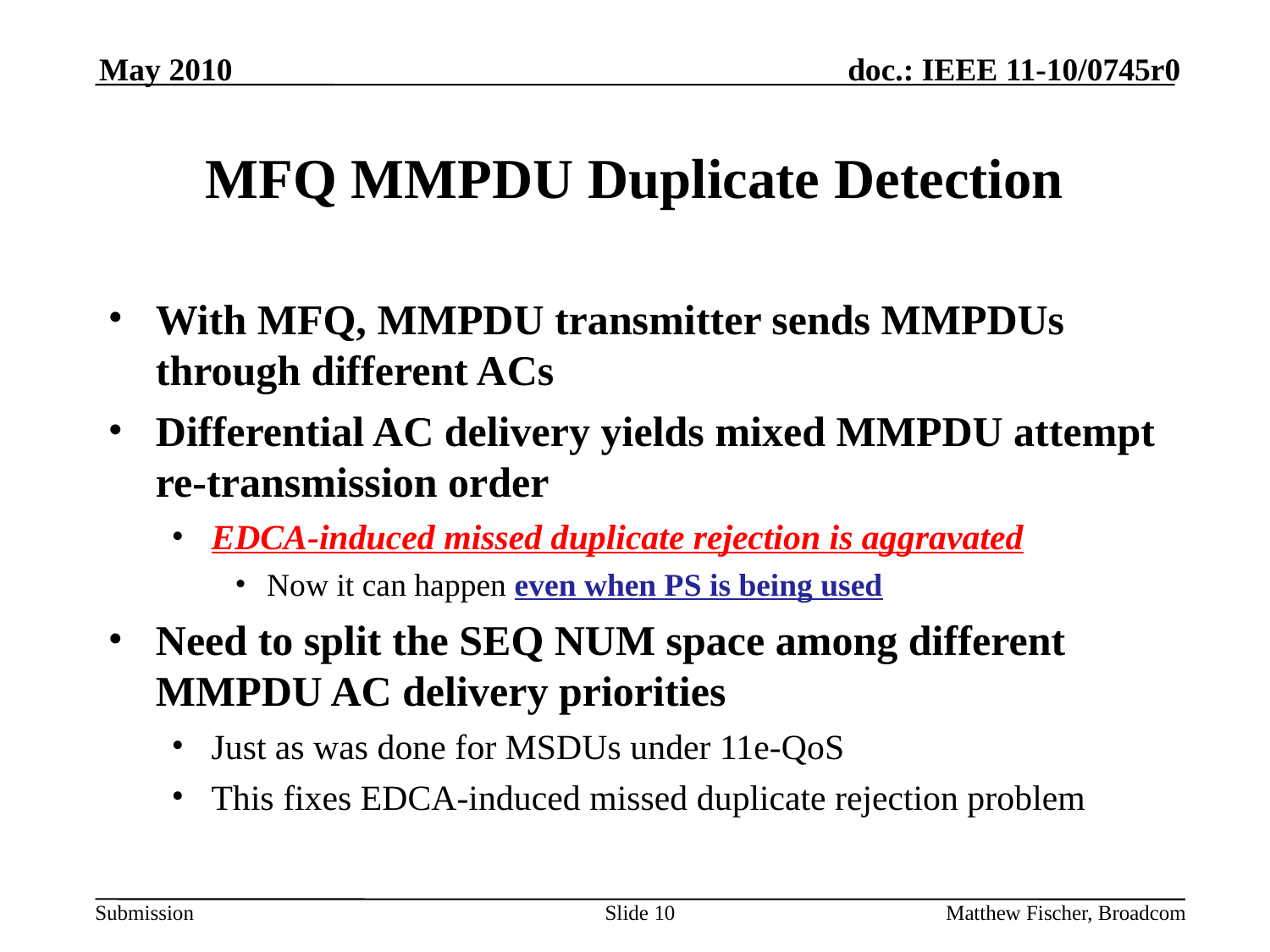

May 2010
# MFQ MMPDU Duplicate Detection
With MFQ, MMPDU transmitter sends MMPDUs through different ACs
Differential AC delivery yields mixed MMPDU attempt re-transmission order
EDCA-induced missed duplicate rejection is aggravated
Now it can happen even when PS is being used
Need to split the SEQ NUM space among different MMPDU AC delivery priorities
Just as was done for MSDUs under 11e-QoS
This fixes EDCA-induced missed duplicate rejection problem
Slide 10
Matthew Fischer, Broadcom